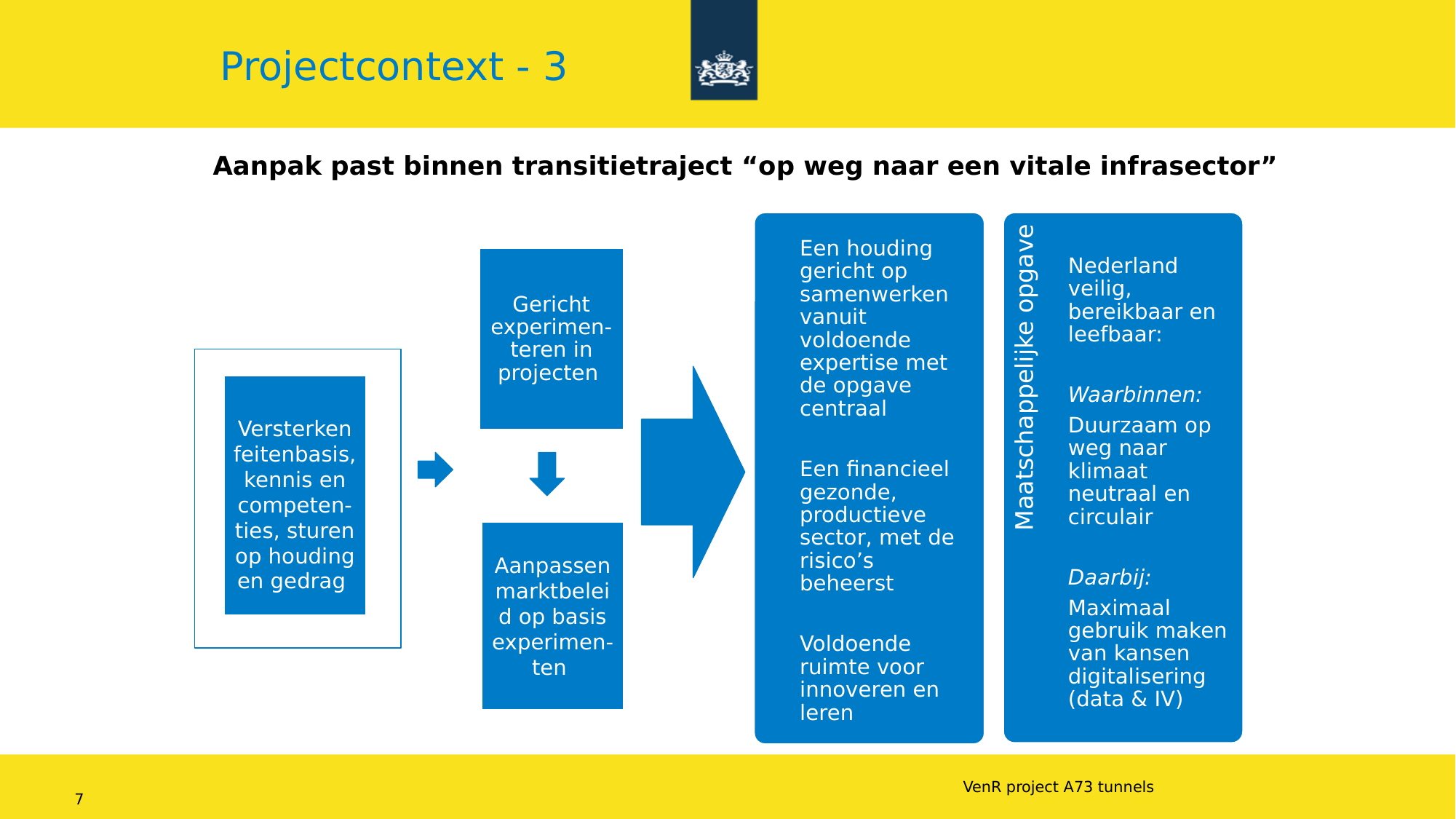

Projectcontext - 3
# Aanpak past binnen transitietraject “op weg naar een vitale infrasector”
Condities
Een houding gericht op  samenwerken vanuit voldoende expertise met de opgave centraal

Een financieel gezonde, productieve  sector, met de risico’s beheerst

Voldoende ruimte voor innoveren en leren

Nederland veilig, bereikbaar en leefbaar:

Waarbinnen:
Duurzaam op weg naar klimaat neutraal en circulair

Daarbij:
Maximaal gebruik maken van kansen digitalisering (data & IV)

Maatschappelijke opgave

Gericht experimen-teren in projecten

Versterken feitenbasis, kennis en competen-ties, sturen op houding en gedrag

Aanpassen marktbeleid op basis experimen-ten
VenR project A73 tunnels